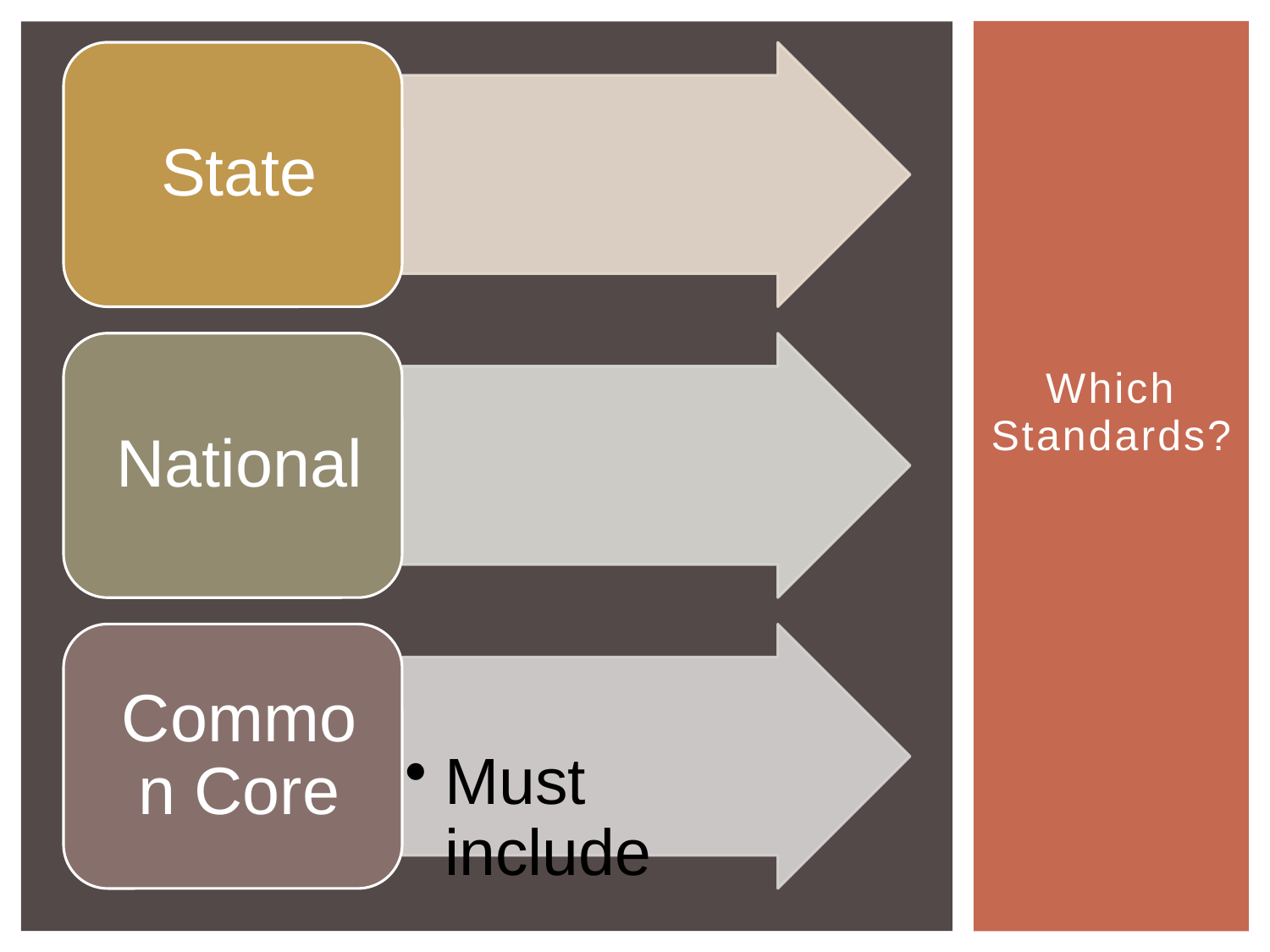

State
National

Must include
Common Core
Which Standards?